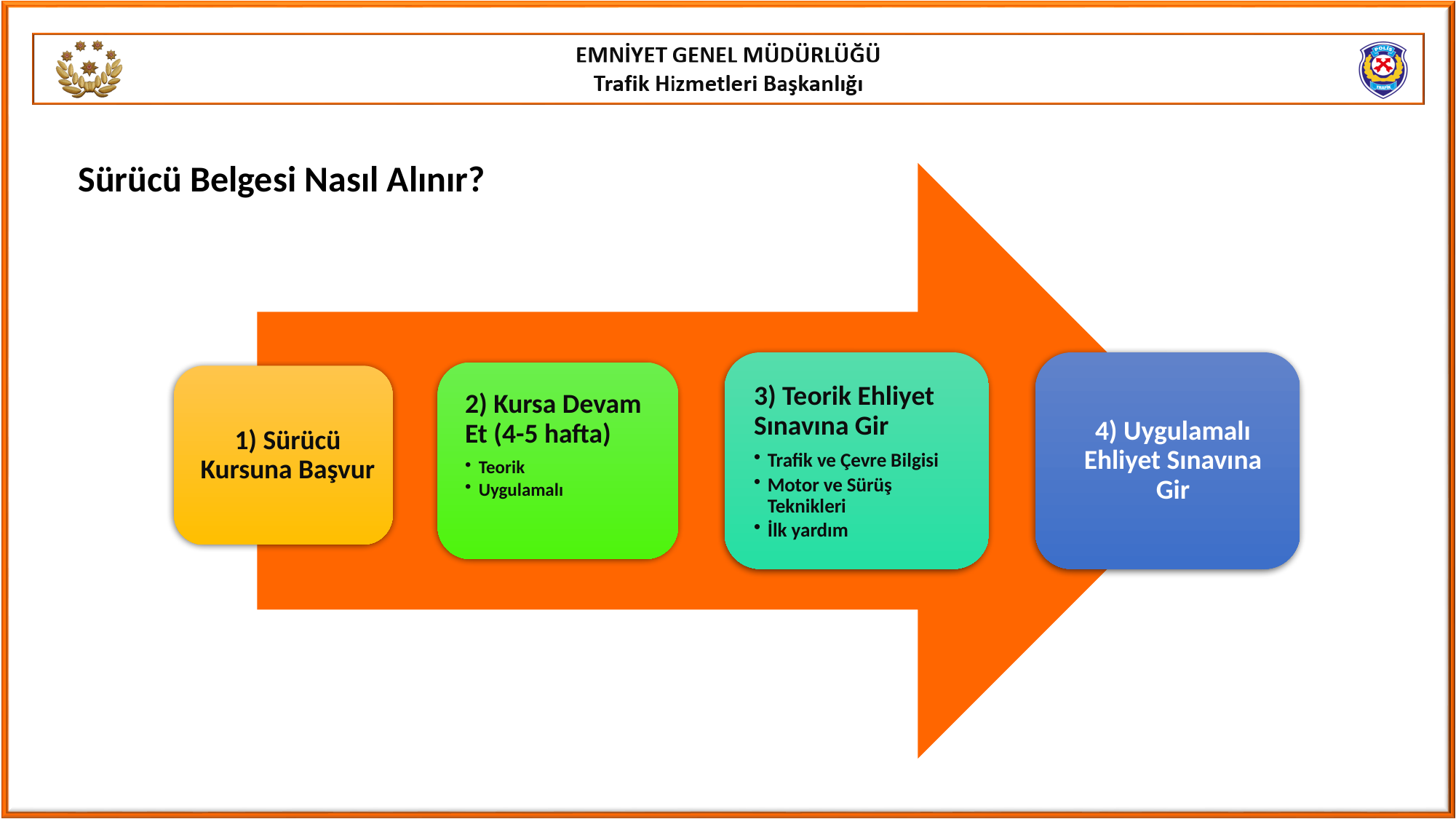

Sürücü Belgesi Nasıl Alınır?
1) Sürücü Kursuna Başvur
2) Kursa Devam Et (4-5 hafta)
Teorik
Uygulamalı
3) Teorik Ehliyet Sınavına Gir
Trafik ve Çevre Bilgisi
Motor ve Sürüş Teknikleri
İlk yardım
4) Uygulamalı Ehliyet Sınavına Gir